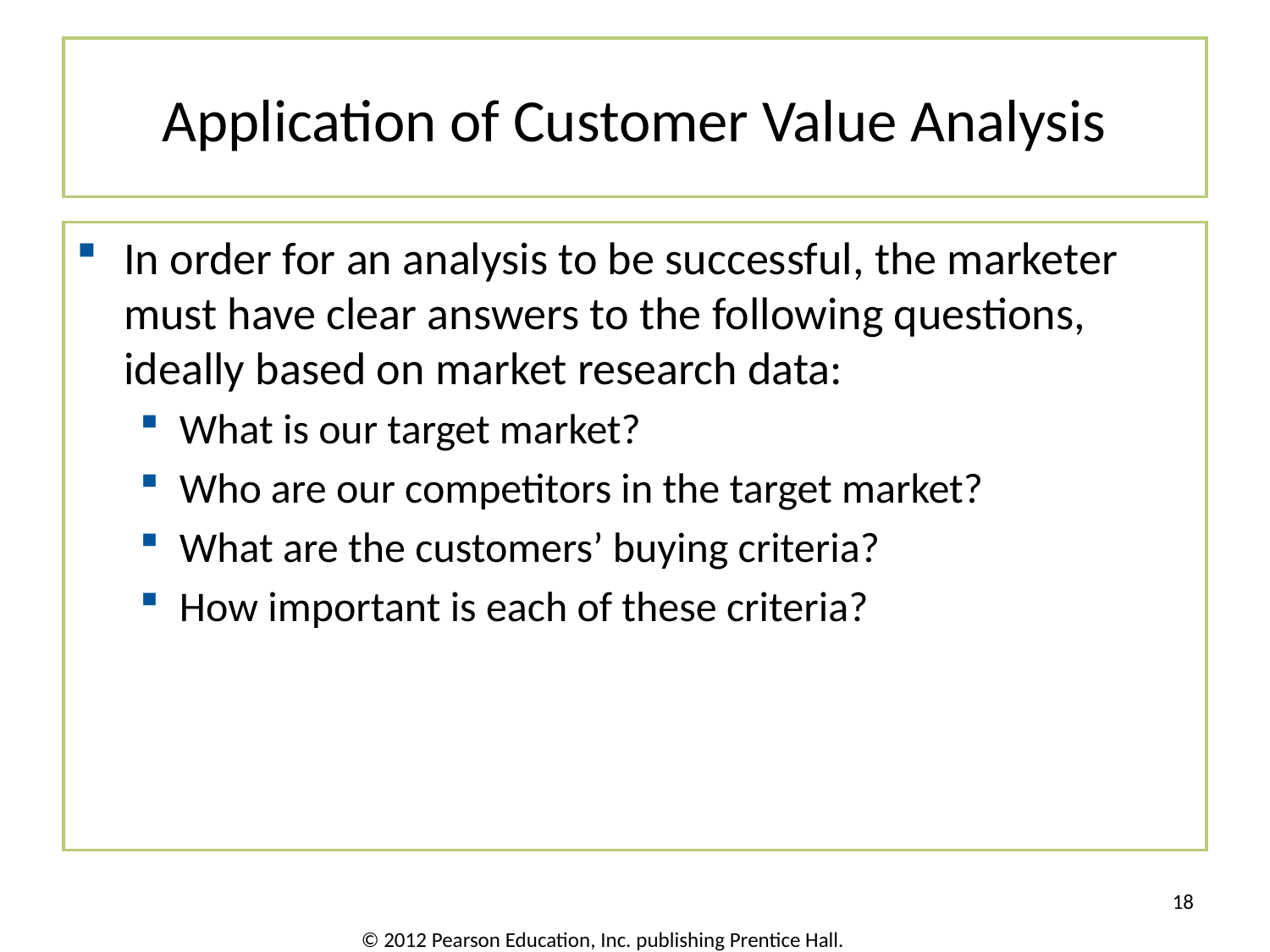

# Application of Customer Value Analysis
In order for an analysis to be successful, the marketer must have clear answers to the following questions, ideally based on market research data:
What is our target market?
Who are our competitors in the target market?
What are the customers’ buying criteria?
How important is each of these criteria?

18